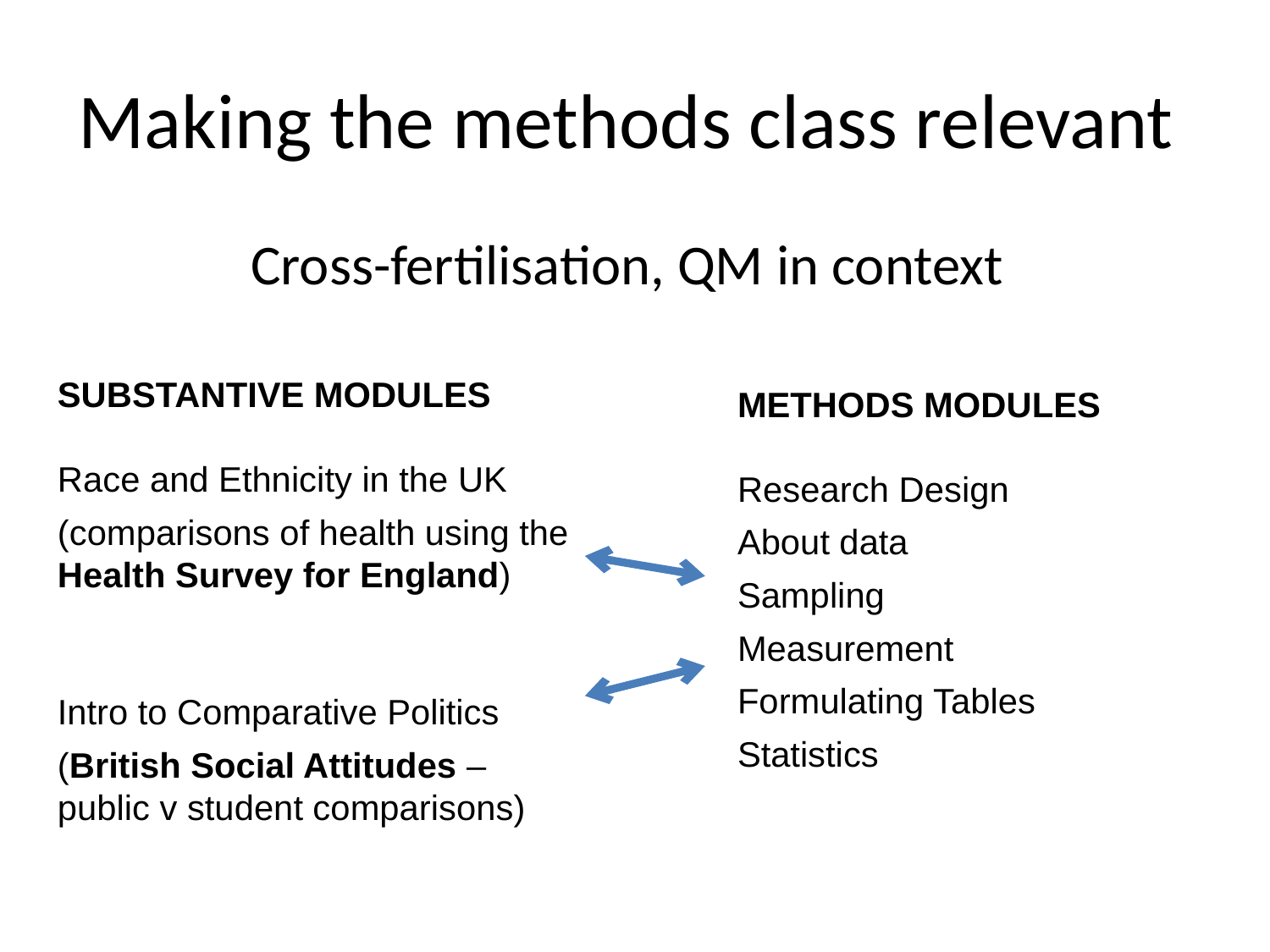

# Making the methods class relevant
		Cross-fertilisation, QM in context

SUBSTANTIVE MODULES

Race and Ethnicity in the UK
(comparisons of health using the Health Survey for England)

Intro to Comparative Politics
(British Social Attitudes – public v student comparisons)
METHODS MODULES

Research Design
About data
Sampling
Measurement
Formulating Tables
Statistics